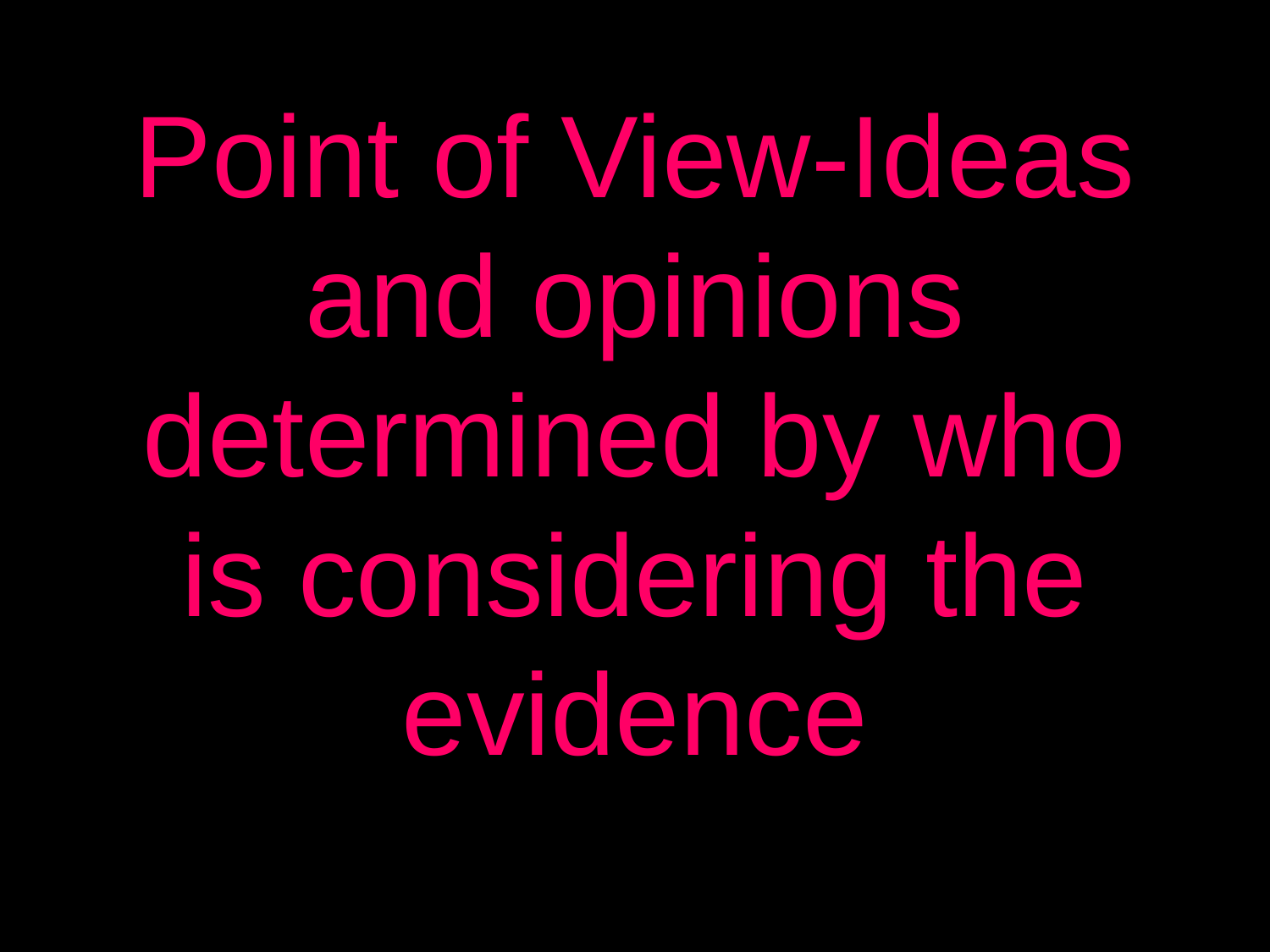

Point of View-Ideas and opinions determined by who is considering the evidence